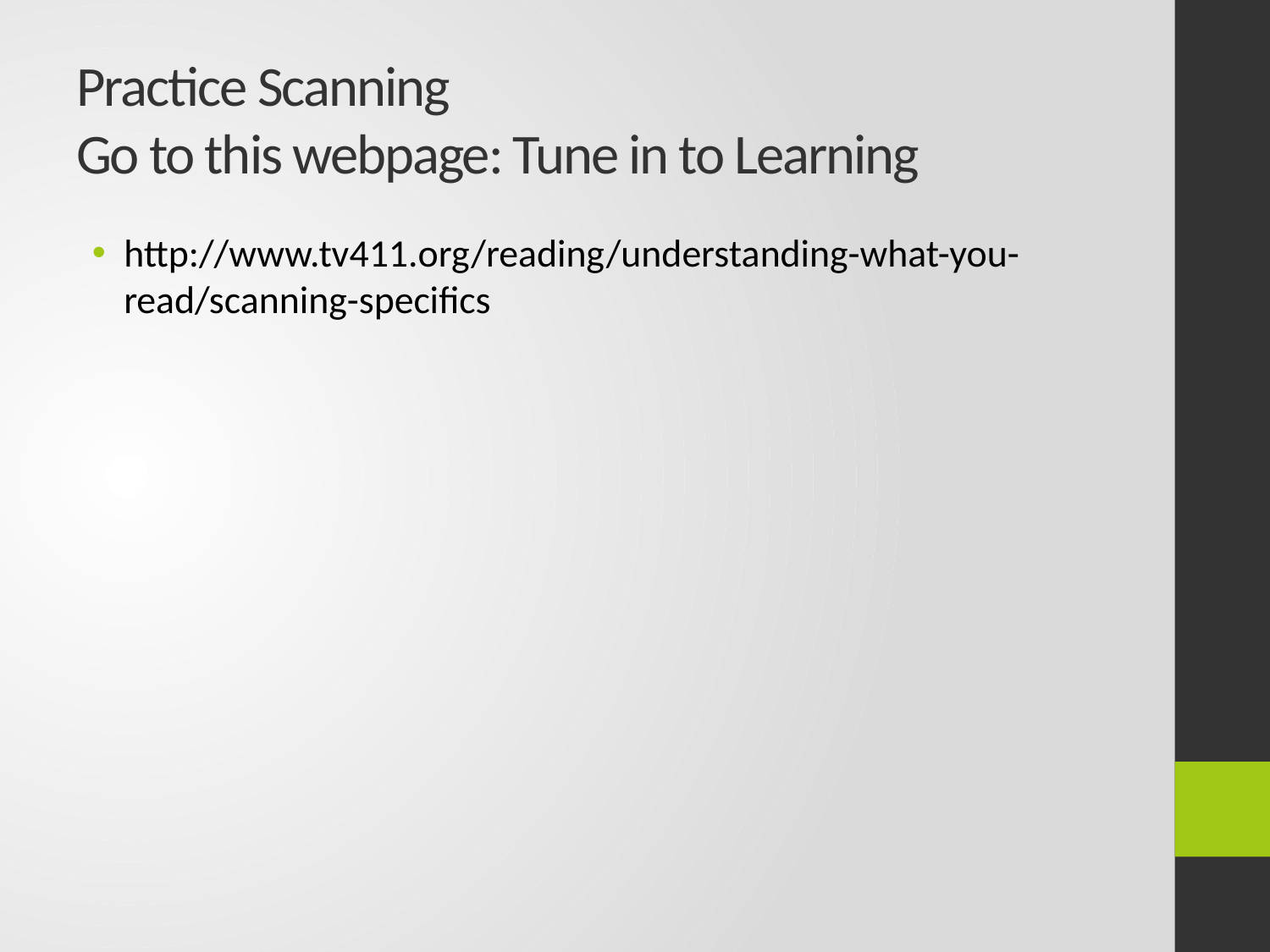

# Practice Scanning Go to this webpage: Tune in to Learning
http://www.tv411.org/reading/understanding-what-you-read/scanning-specifics